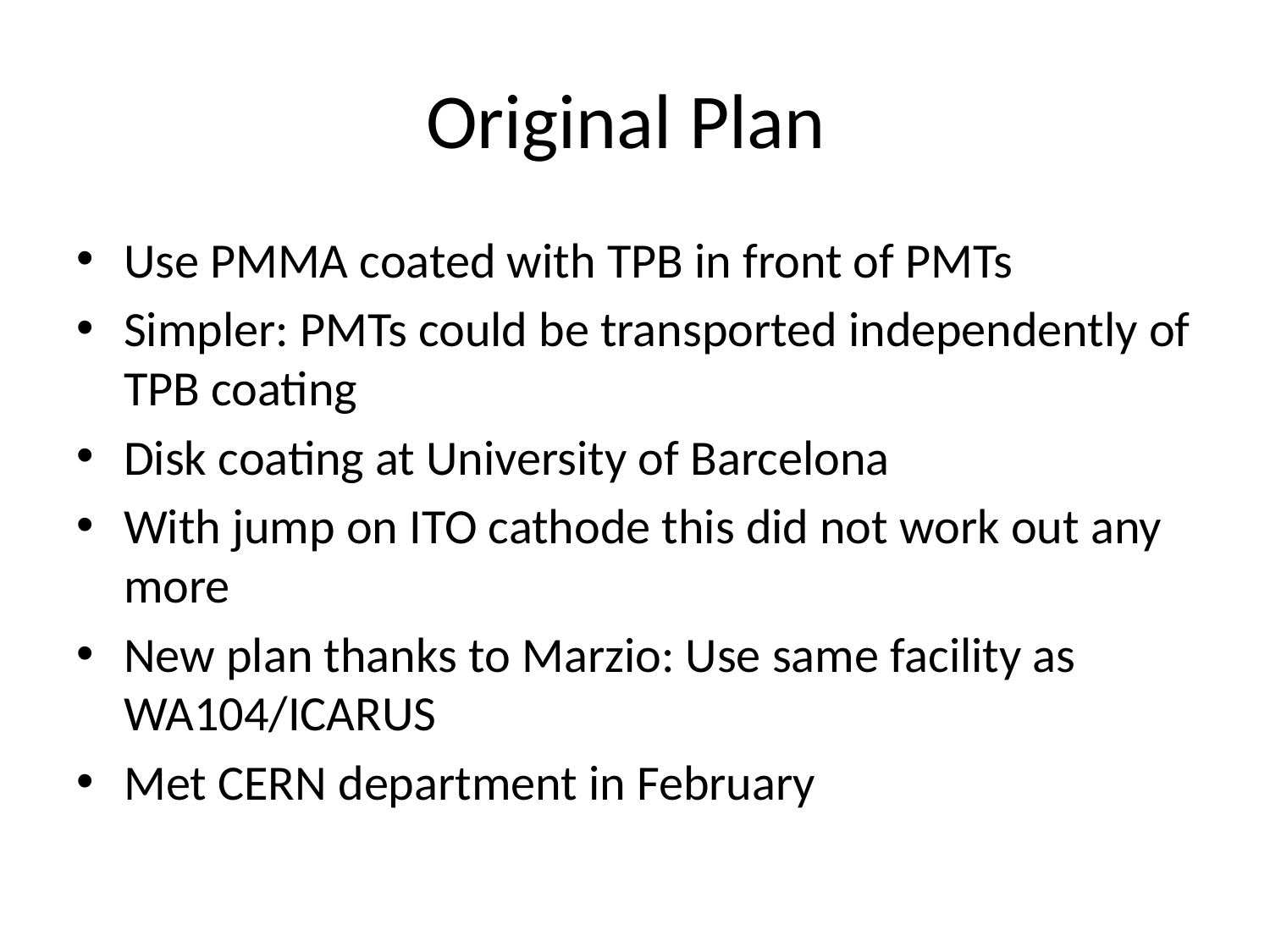

# Original Plan
Use PMMA coated with TPB in front of PMTs
Simpler: PMTs could be transported independently of TPB coating
Disk coating at University of Barcelona
With jump on ITO cathode this did not work out any more
New plan thanks to Marzio: Use same facility as WA104/ICARUS
Met CERN department in February